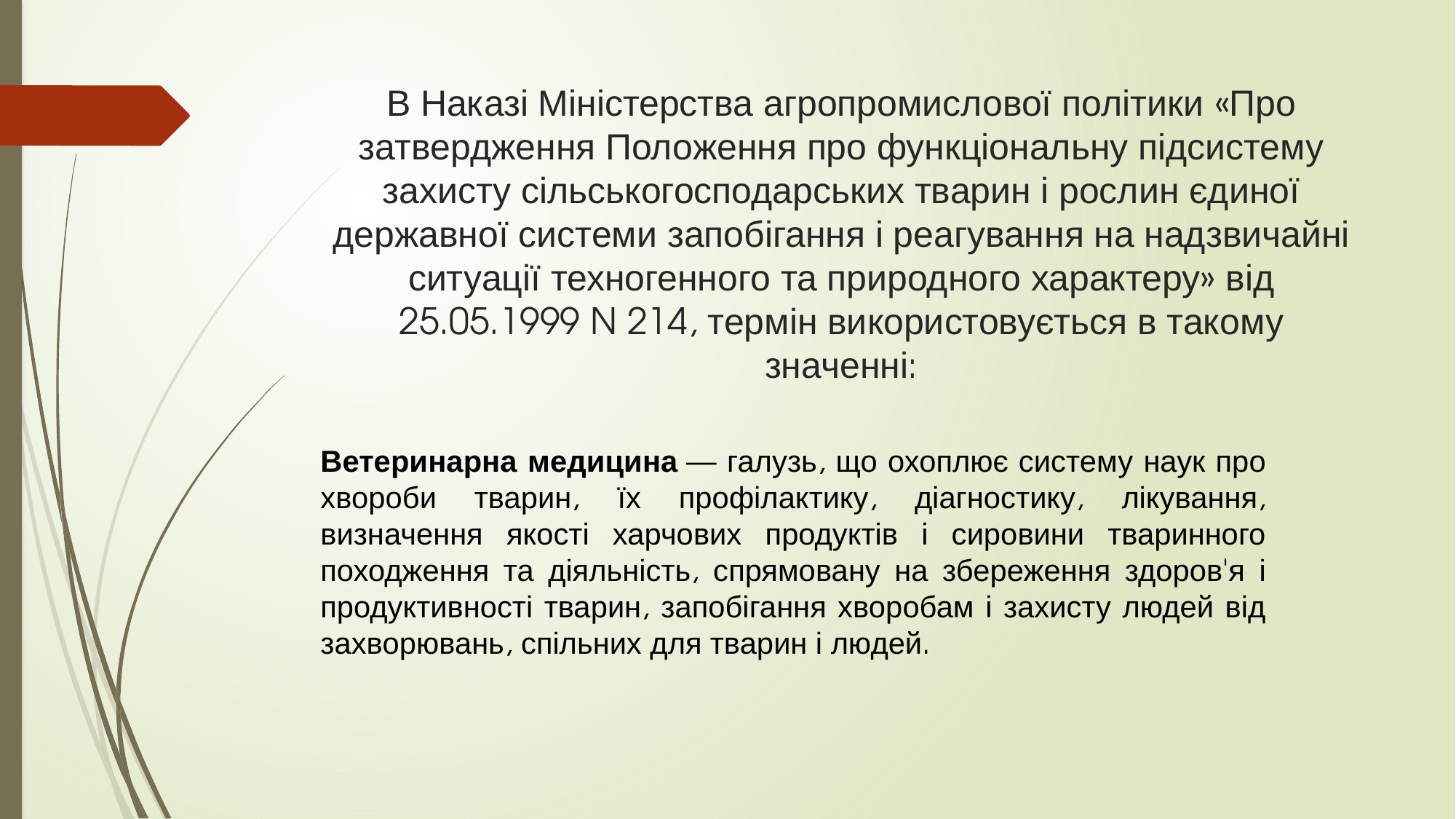

# В Наказі Міністерства агропромислової політики «Про затвердження Положення про функціональну підсистему захисту сільськогосподарських тварин і рослин єдиної державної системи запобігання і реагування на надзвичайні ситуації техногенного та природного характеру» від 25.05.1999 N 214, термін використовується в такому значенні:
Ветеринарна медицина — галузь, що охоплює систему наук про хвороби тварин, їх профілактику, діагностику, лікування, визначення якості харчових продуктів і сировини тваринного походження та діяльність, спрямовану на збереження здоров'я і продуктивності тварин, запобігання хворобам і захисту людей від захворювань, спільних для тварин і людей.